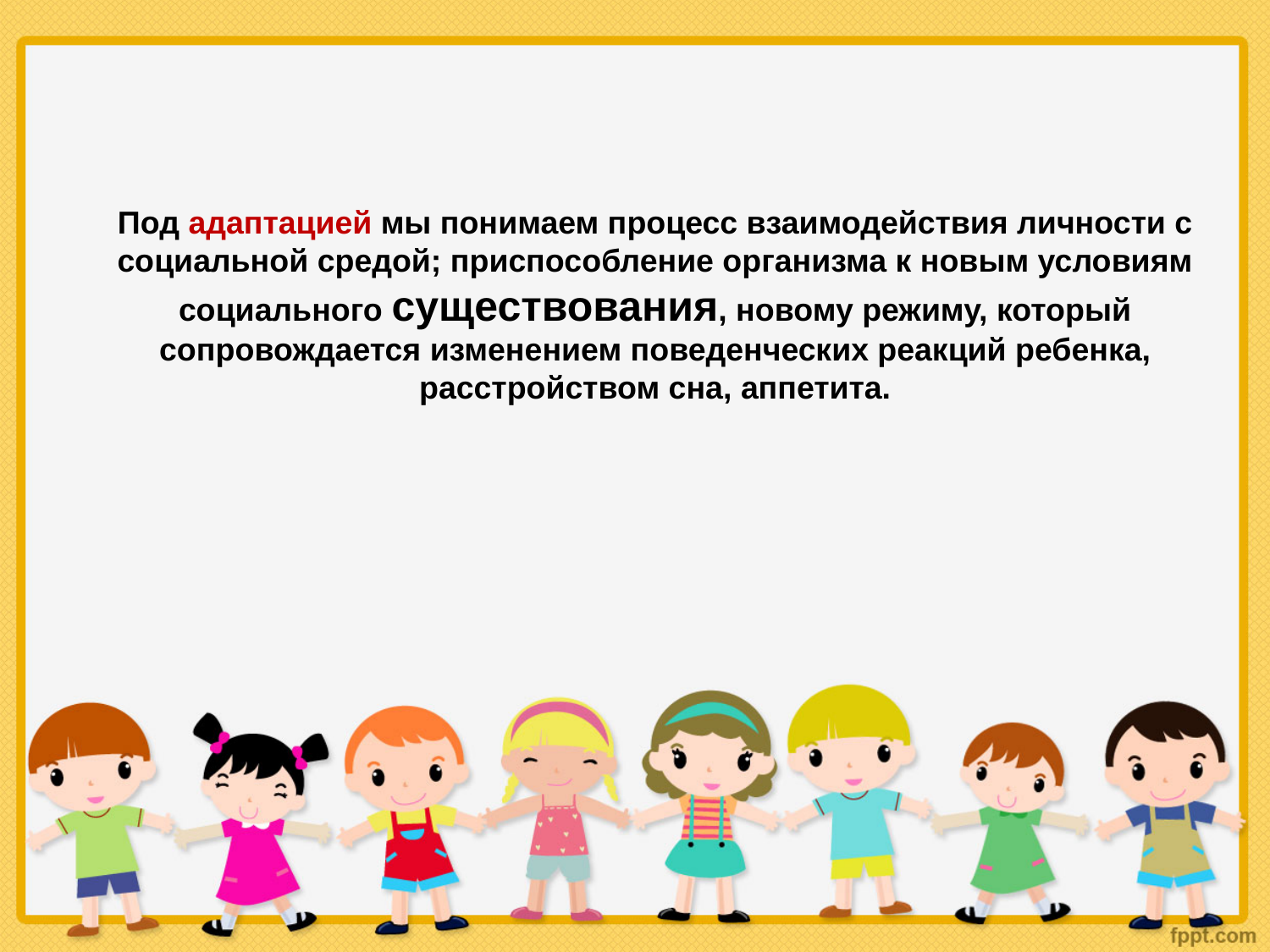

Под адаптацией мы понимаем процесс взаимодействия личности с социальной средой; приспособление организма к новым условиям социального существования, новому режиму, который сопровождается изменением поведенческих реакций ребенка, расстройством сна, аппетита.